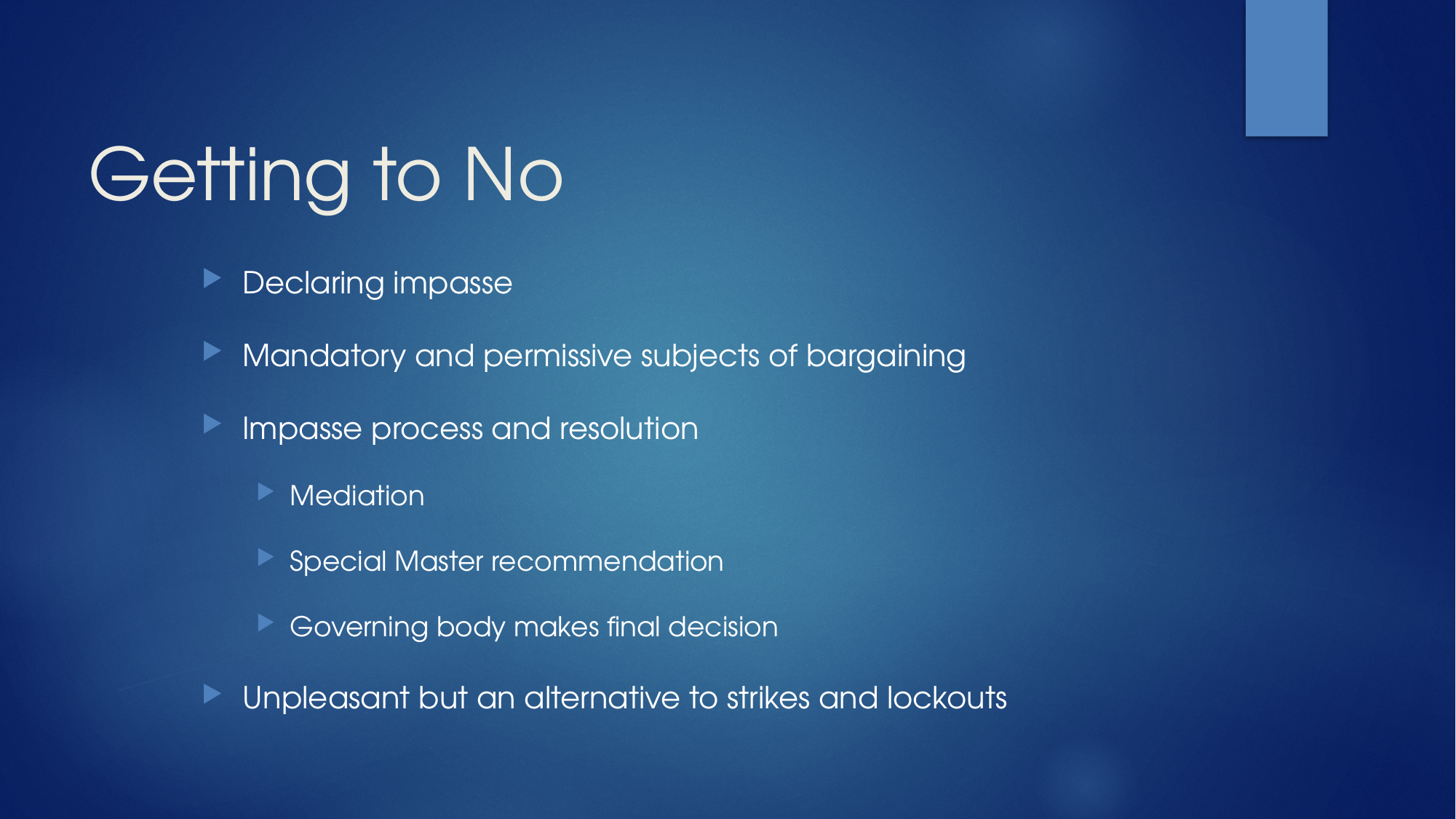

# Getting to No
Declaring impasse
Mandatory and permissive subjects of bargaining
Impasse process and resolution
Mediation
Special Master recommendation
Governing body makes final decision
Unpleasant but an alternative to strikes and lockouts